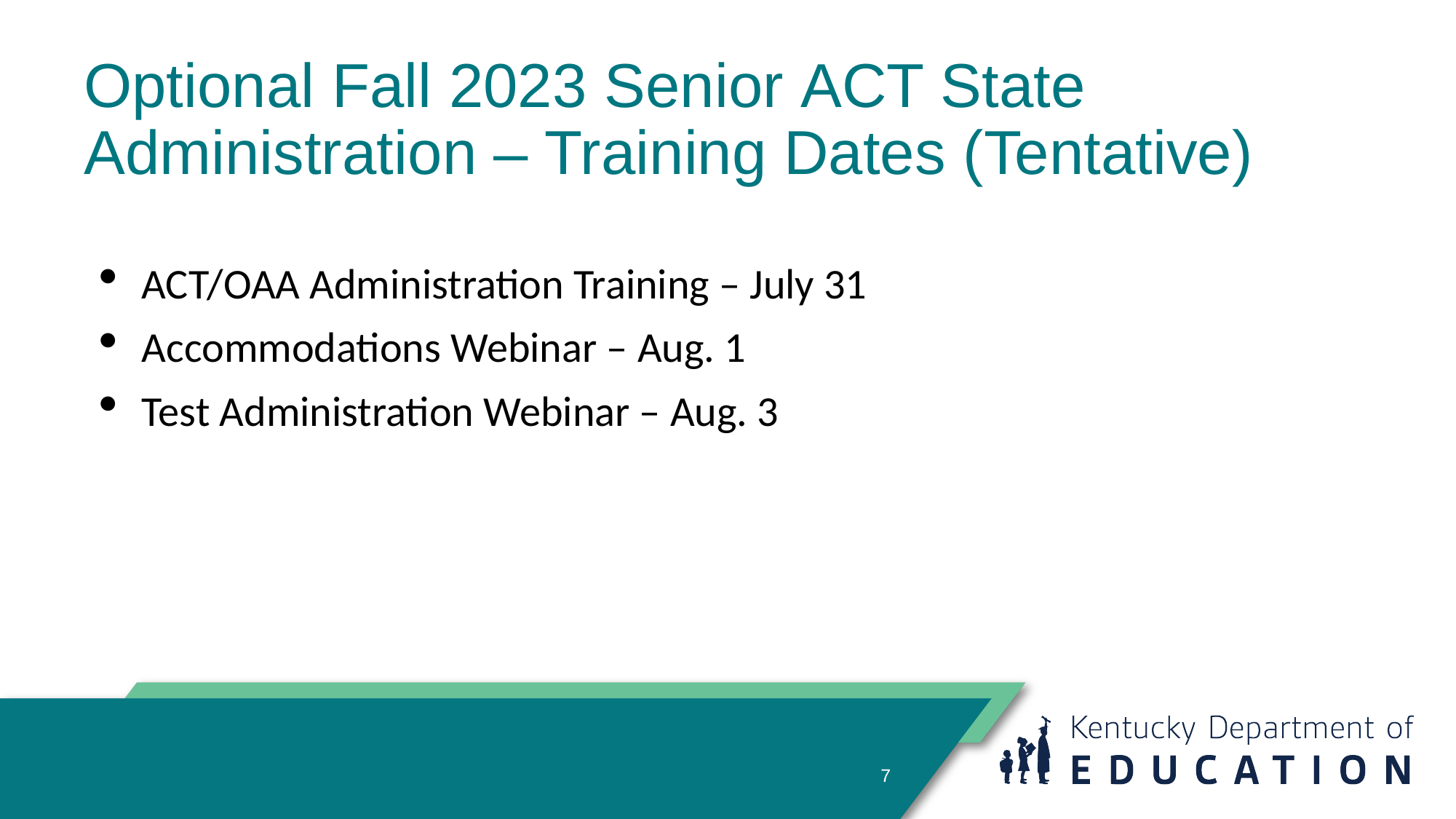

# Optional Fall 2023 Senior ACT State Administration – Training Dates (Tentative)
ACT/OAA Administration Training – July 31
Accommodations Webinar – Aug. 1
Test Administration Webinar – Aug. 3
7